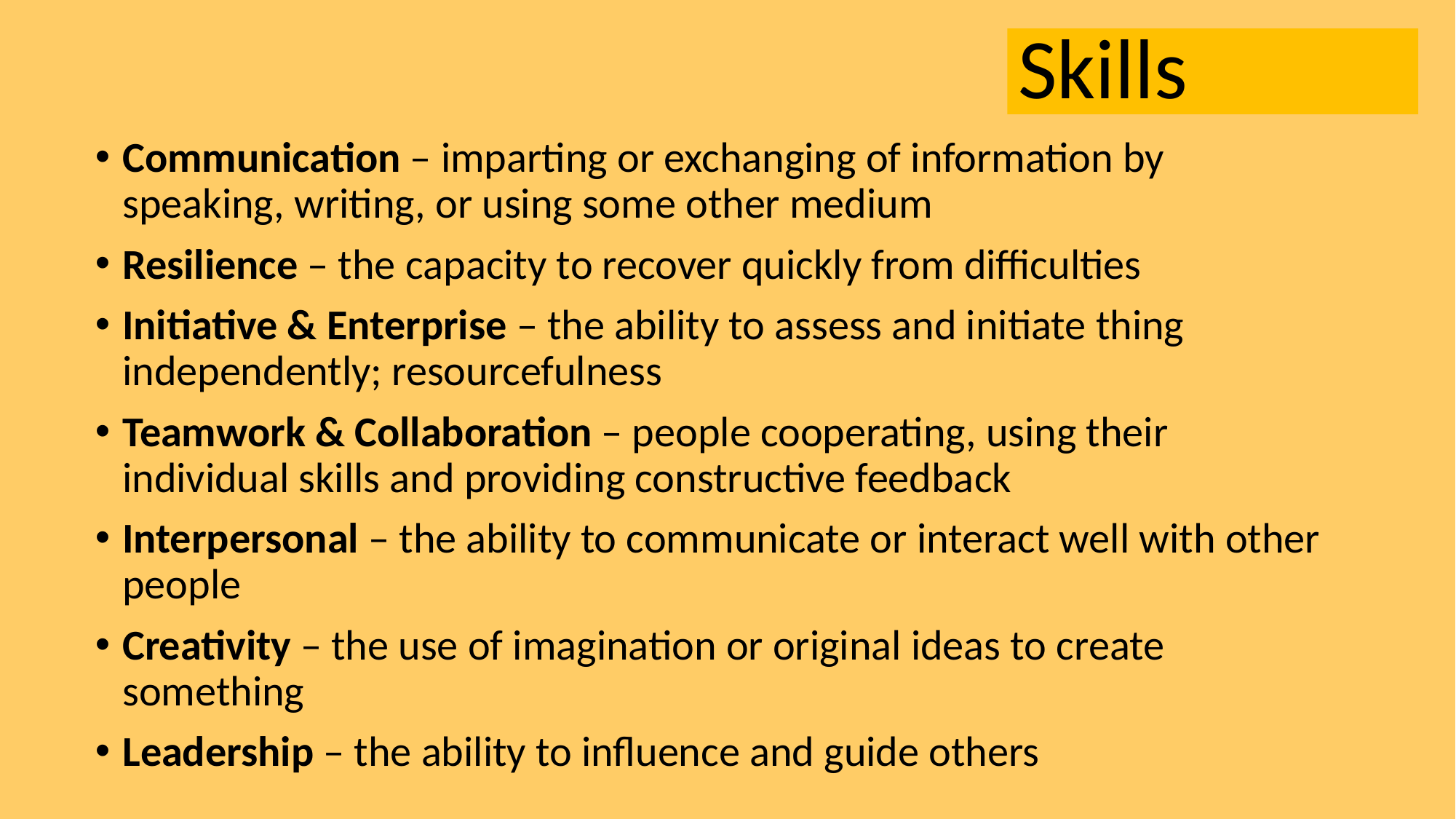

# Skills
Communication – imparting or exchanging of information by speaking, writing, or using some other medium
Resilience – the capacity to recover quickly from difficulties
Initiative & Enterprise – the ability to assess and initiate thing independently; resourcefulness
Teamwork & Collaboration – people cooperating, using their individual skills and providing constructive feedback
Interpersonal – the ability to communicate or interact well with other people
Creativity – the use of imagination or original ideas to create something
Leadership – the ability to influence and guide others